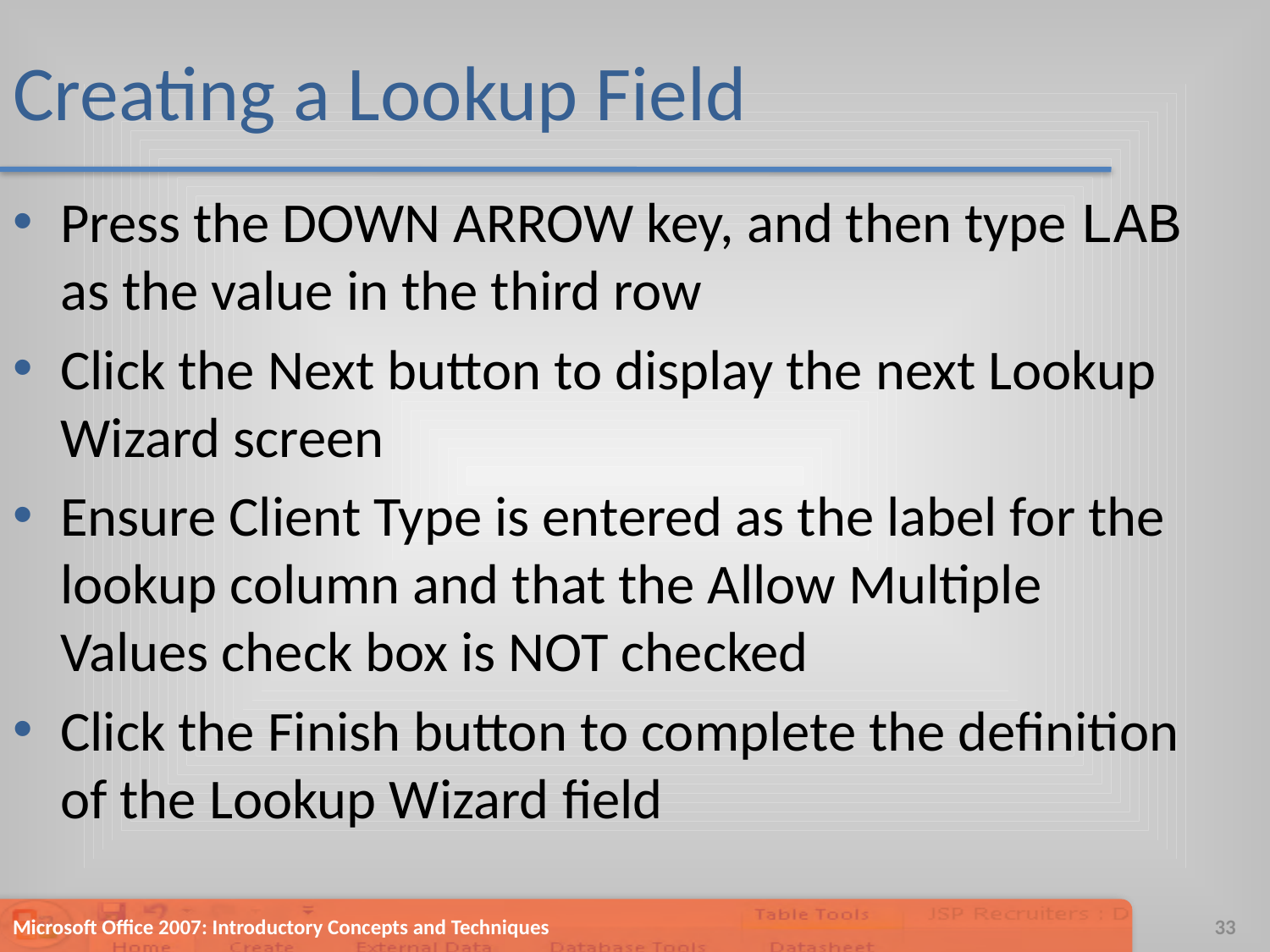

# Creating a Lookup Field
Press the DOWN ARROW key, and then type LAB as the value in the third row
Click the Next button to display the next Lookup Wizard screen
Ensure Client Type is entered as the label for the lookup column and that the Allow Multiple Values check box is NOT checked
Click the Finish button to complete the definition of the Lookup Wizard field

Microsoft Office 2007: Introductory Concepts and Techniques
33